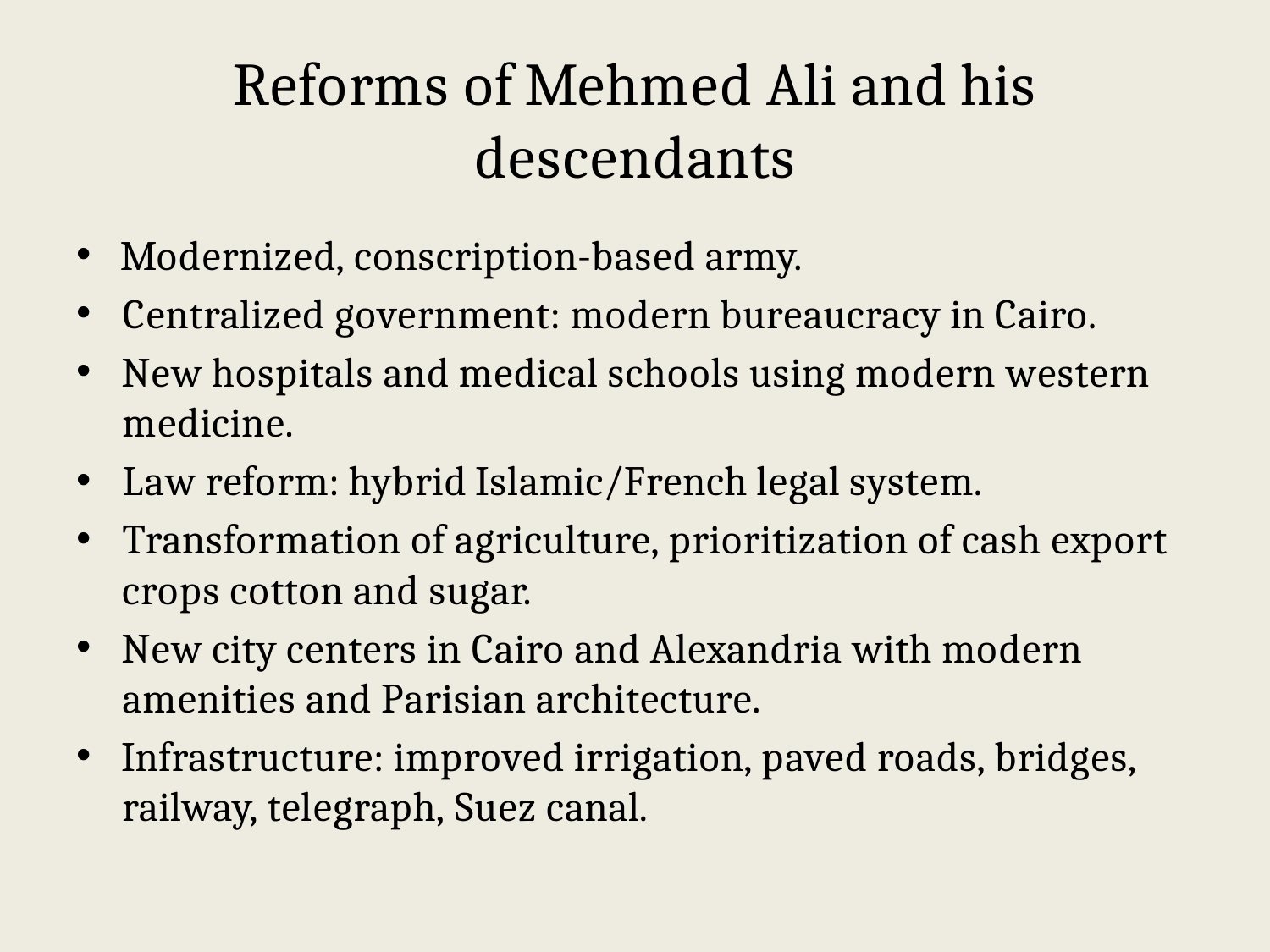

# Reforms of Mehmed Ali and his descendants
Modernized, conscription-based army.
Centralized government: modern bureaucracy in Cairo.
New hospitals and medical schools using modern western medicine.
Law reform: hybrid Islamic/French legal system.
Transformation of agriculture, prioritization of cash export crops cotton and sugar.
New city centers in Cairo and Alexandria with modern amenities and Parisian architecture.
Infrastructure: improved irrigation, paved roads, bridges, railway, telegraph, Suez canal.